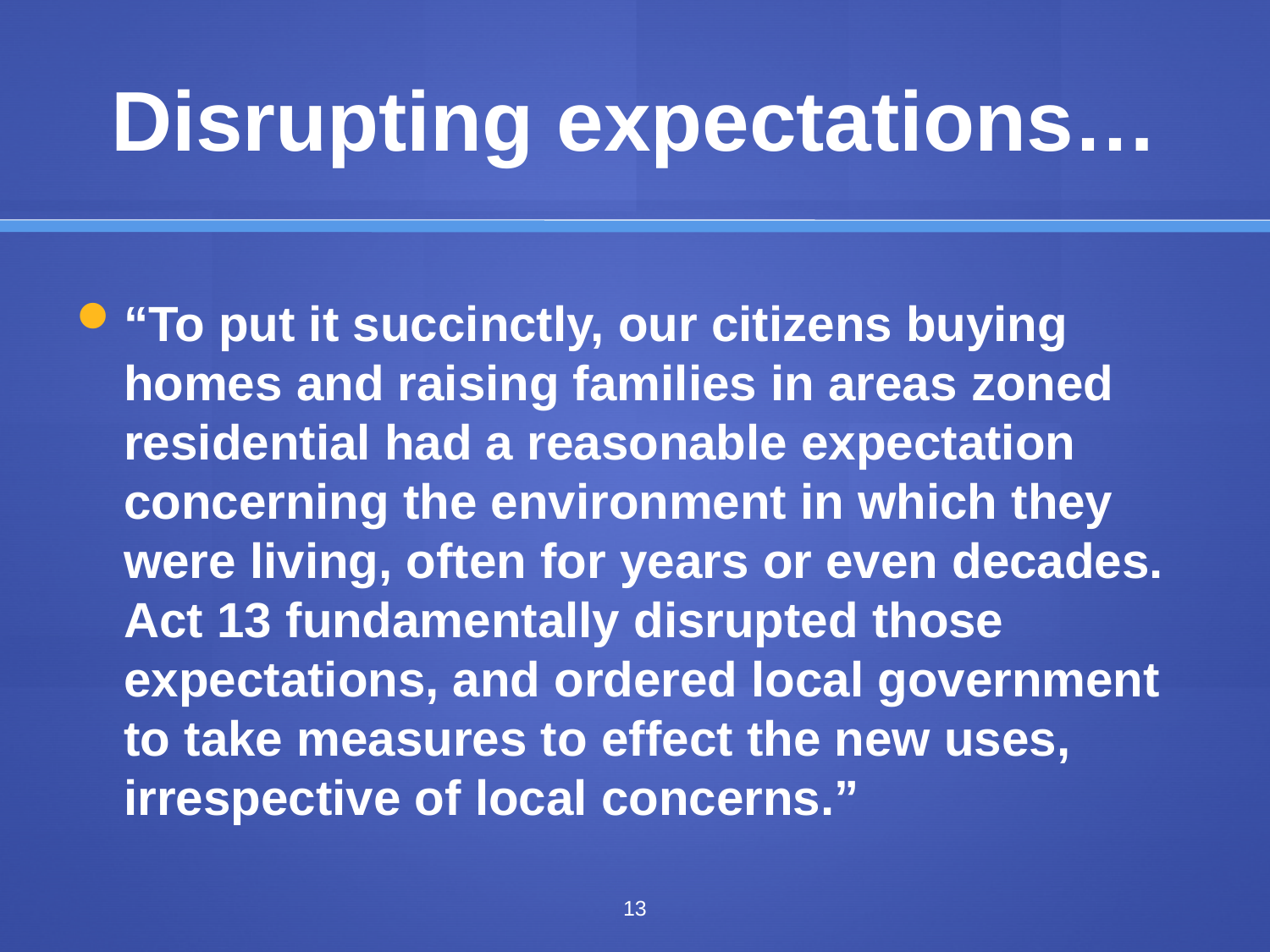

# Disrupting expectations…
“To put it succinctly, our citizens buying homes and raising families in areas zoned residential had a reasonable expectation concerning the environment in which they were living, often for years or even decades.  Act 13 fundamentally disrupted those expectations, and ordered local government to take measures to effect the new uses, irrespective of local concerns.”

13